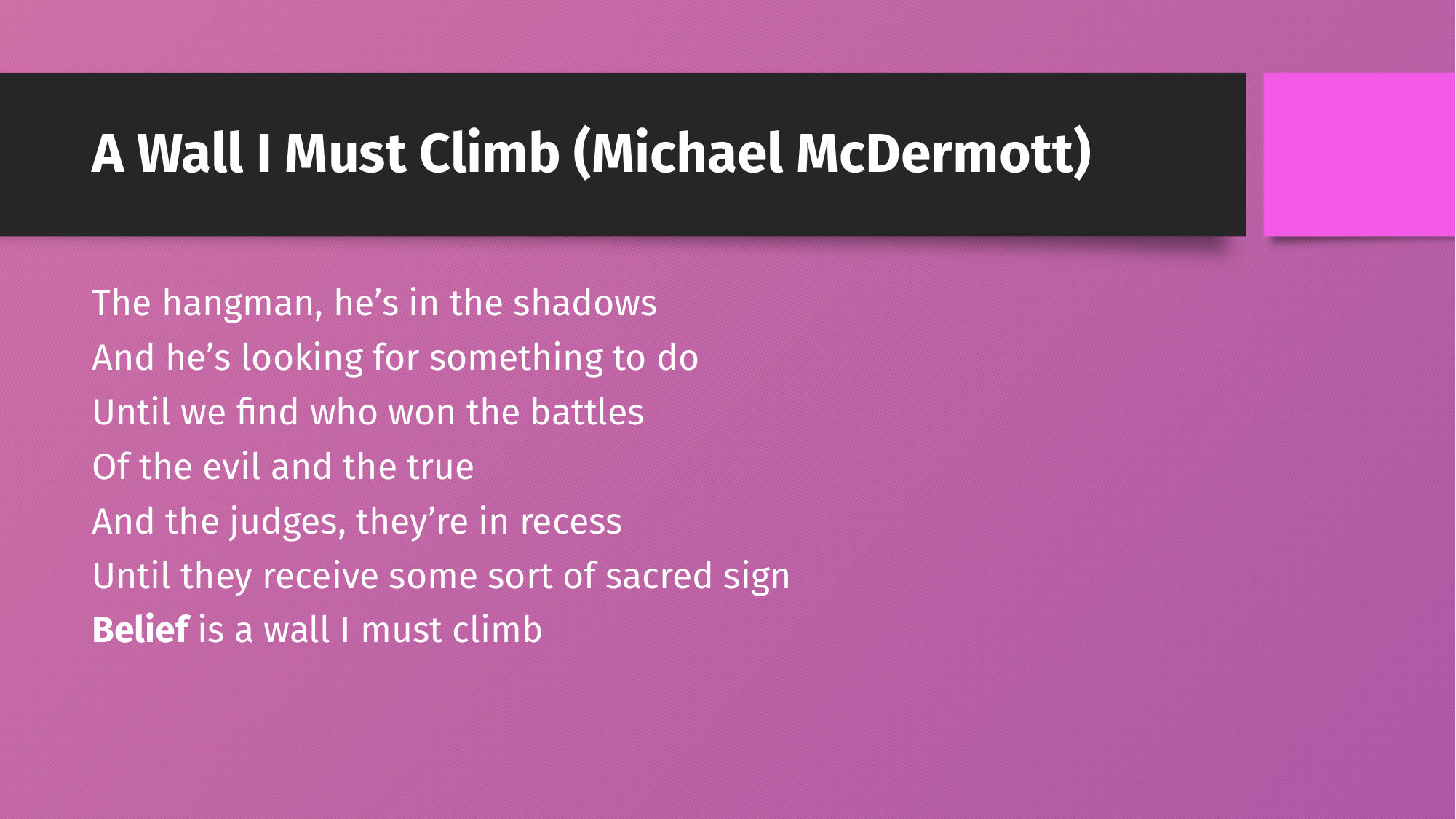

# A Wall I Must Climb (Michael McDermott)
The hangman, he’s in the shadows
And he’s looking for something to do
Until we find who won the battles
Of the evil and the true
And the judges, they’re in recess
Until they receive some sort of sacred sign
Belief is a wall I must climb